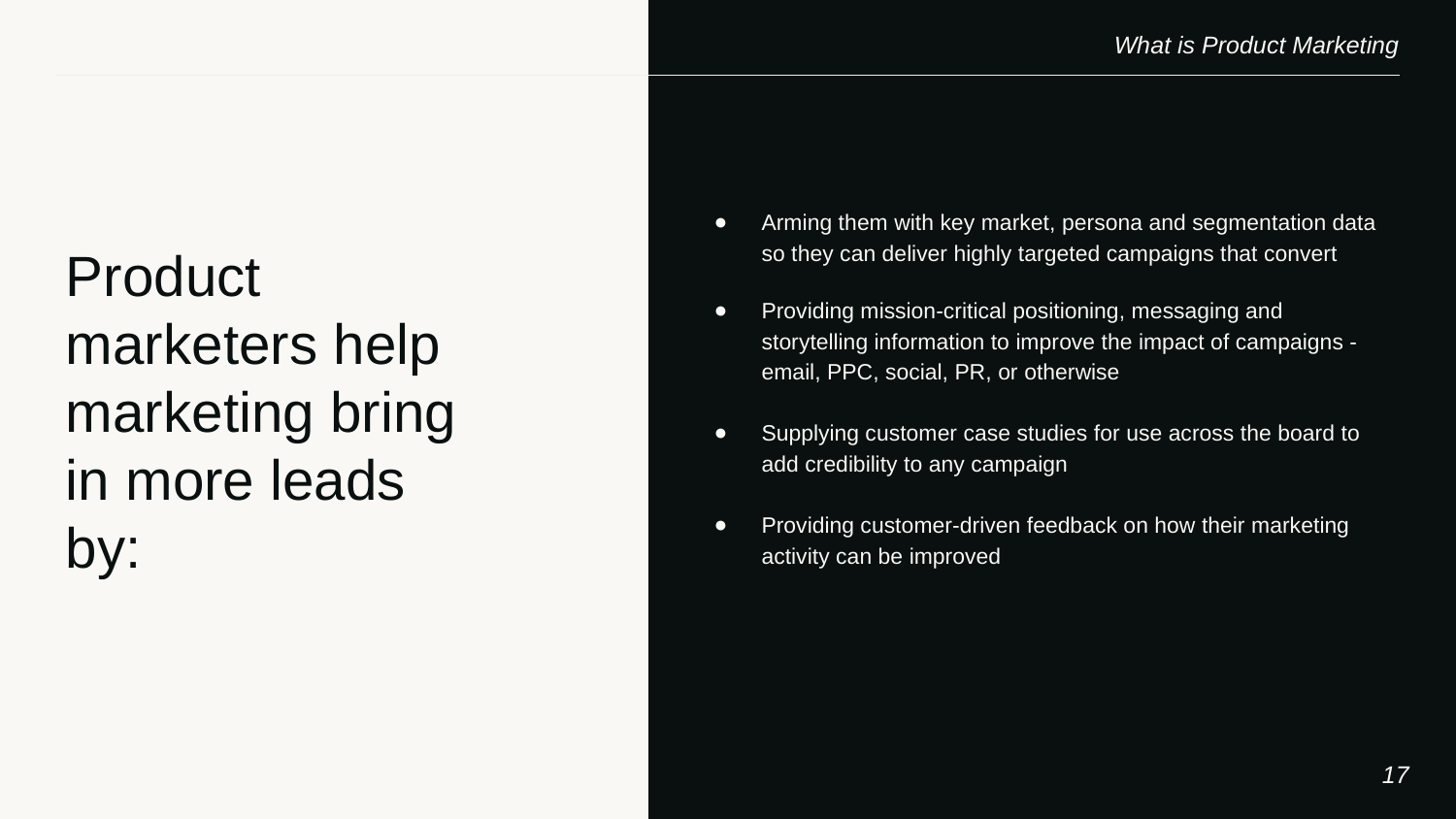

Arming them with key market, persona and segmentation data so they can deliver highly targeted campaigns that convert
Providing mission-critical positioning, messaging and storytelling information to improve the impact of campaigns - email, PPC, social, PR, or otherwise
Supplying customer case studies for use across the board to add credibility to any campaign
Providing customer-driven feedback on how their marketing activity can be improved
# Product marketers help marketing bring in more leads by:
17